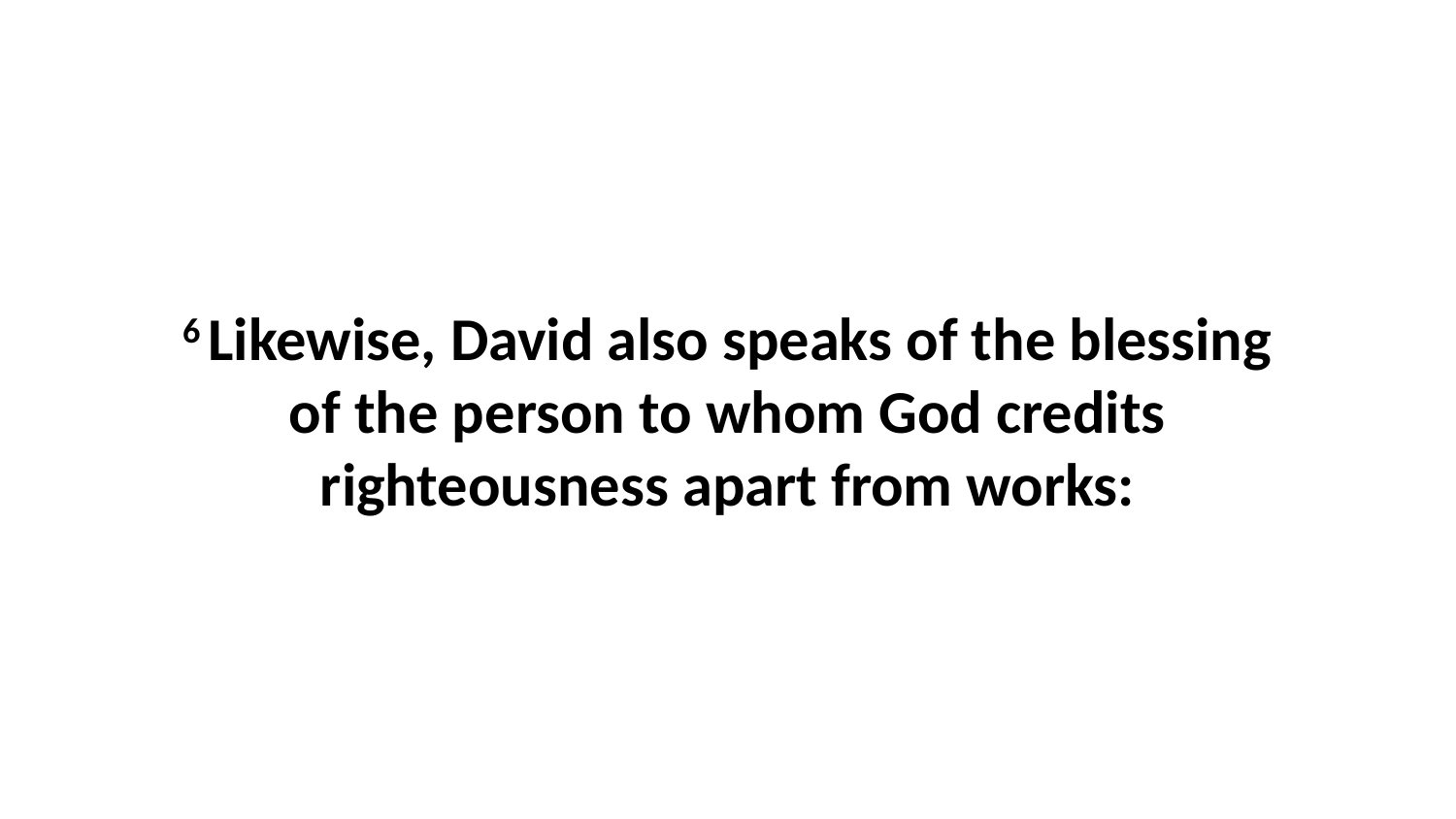

6 Likewise, David also speaks of the blessing of the person to whom God credits righteousness apart from works: